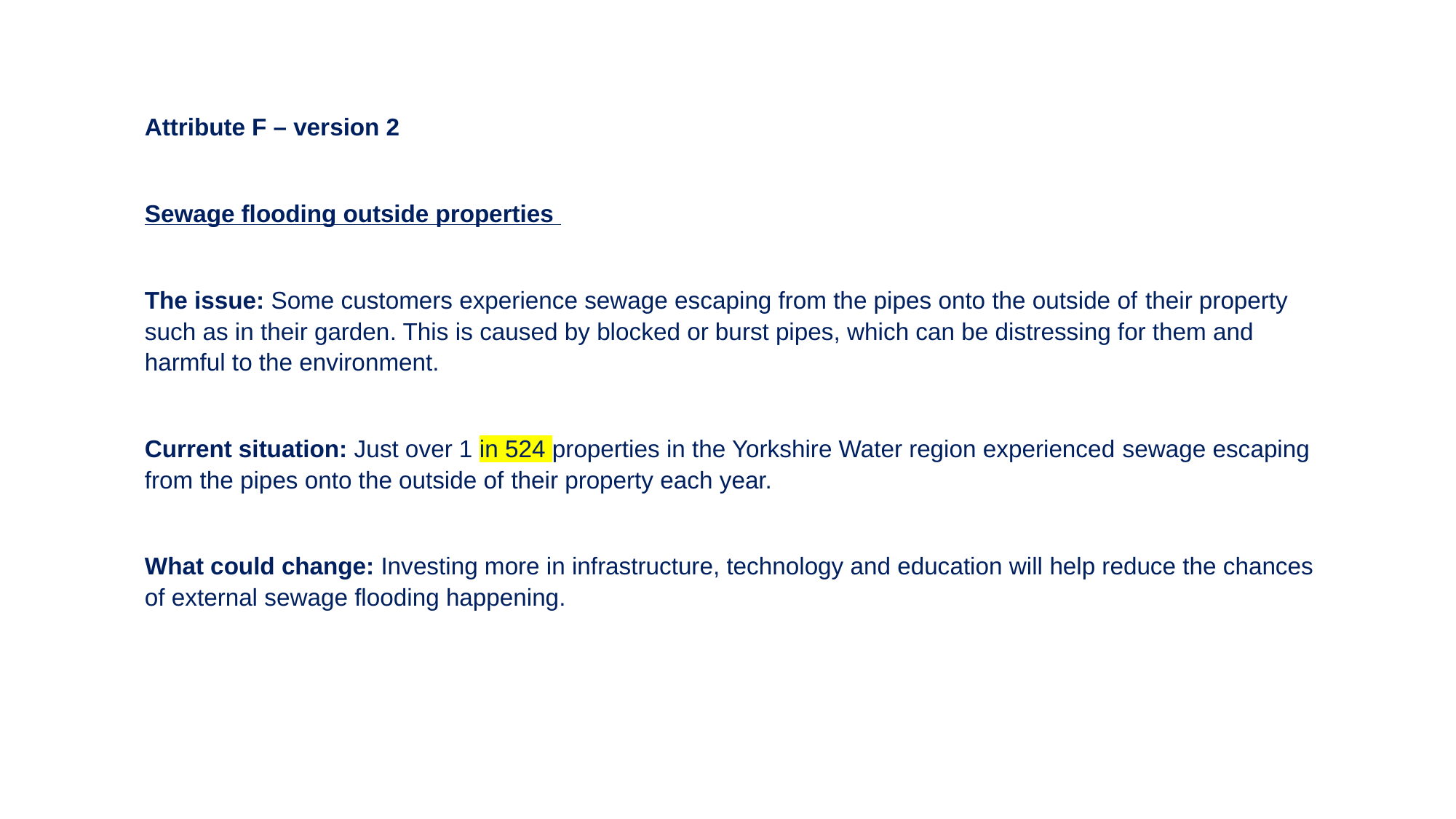

Attribute F – version 2

Sewage flooding outside properties

The issue: Some customers experience sewage escaping from the pipes onto the outside of their property such as in their garden. This is caused by blocked or burst pipes, which can be distressing for them and harmful to the environment.

Current situation: Just over 1 in 524 properties in the Yorkshire Water region experienced sewage escaping from the pipes onto the outside of their property each year.

What could change: Investing more in infrastructure, technology and education will help reduce the chances of external sewage flooding happening.